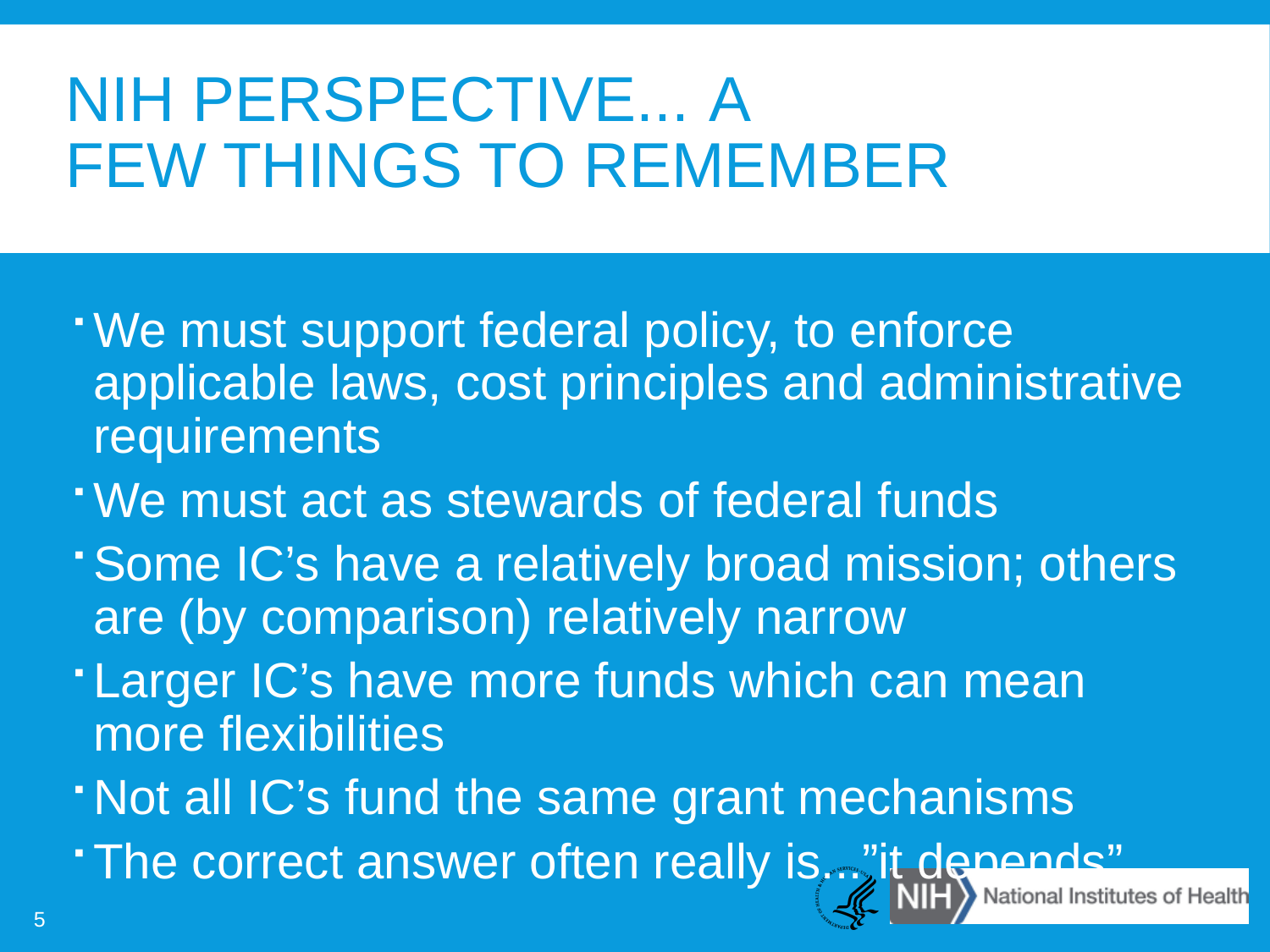

# NIH Perspective... a Few Things to Remember
We must support federal policy, to enforce applicable laws, cost principles and administrative requirements
We must act as stewards of federal funds
Some IC’s have a relatively broad mission; others are (by comparison) relatively narrow
Larger IC’s have more funds which can mean more flexibilities
Not all IC’s fund the same grant mechanisms
The correct answer often really is...”it depends”

5